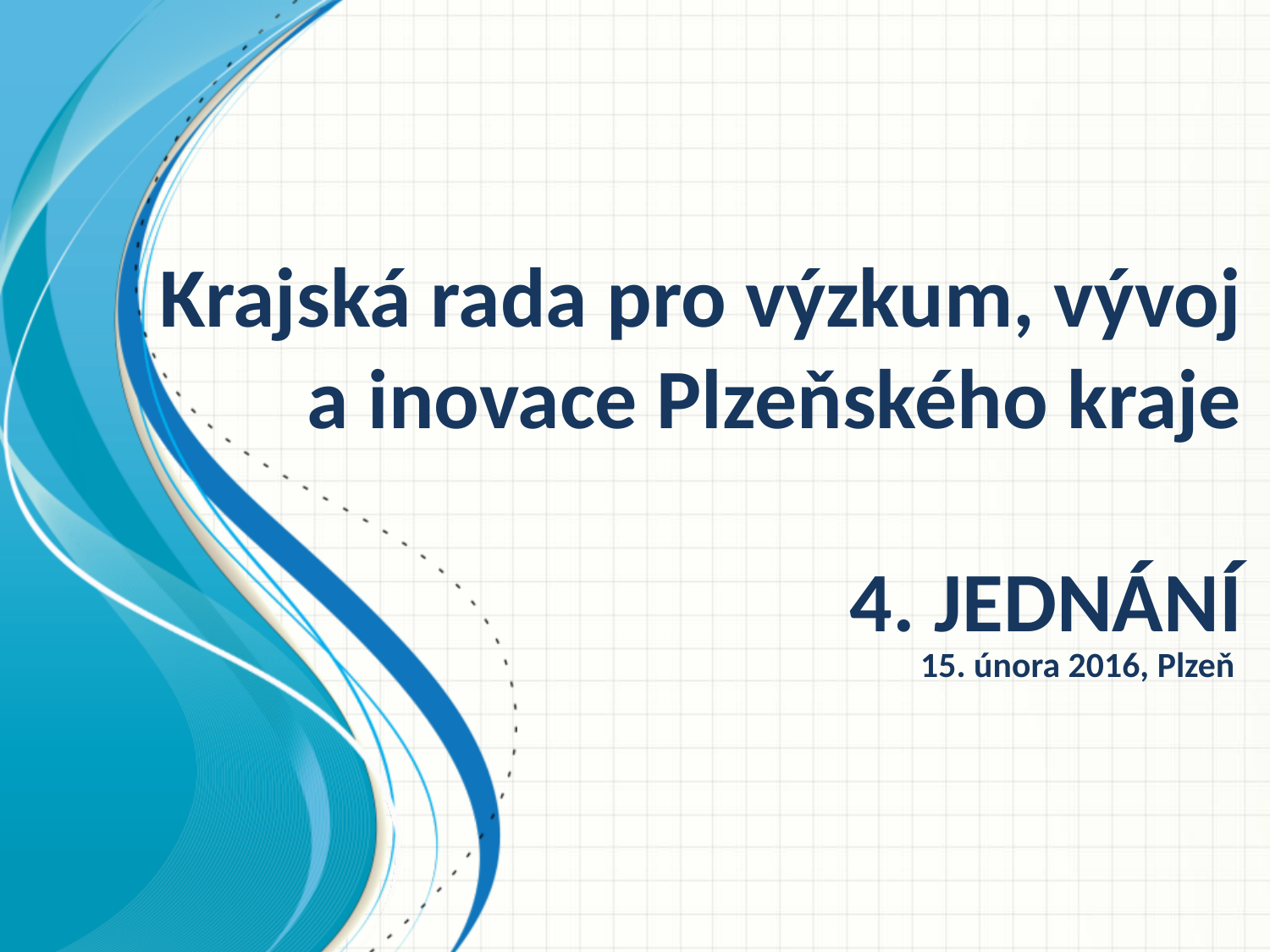

# Krajská rada pro výzkum, vývoj a inovace Plzeňského kraje 4. jednání
15. února 2016, Plzeň